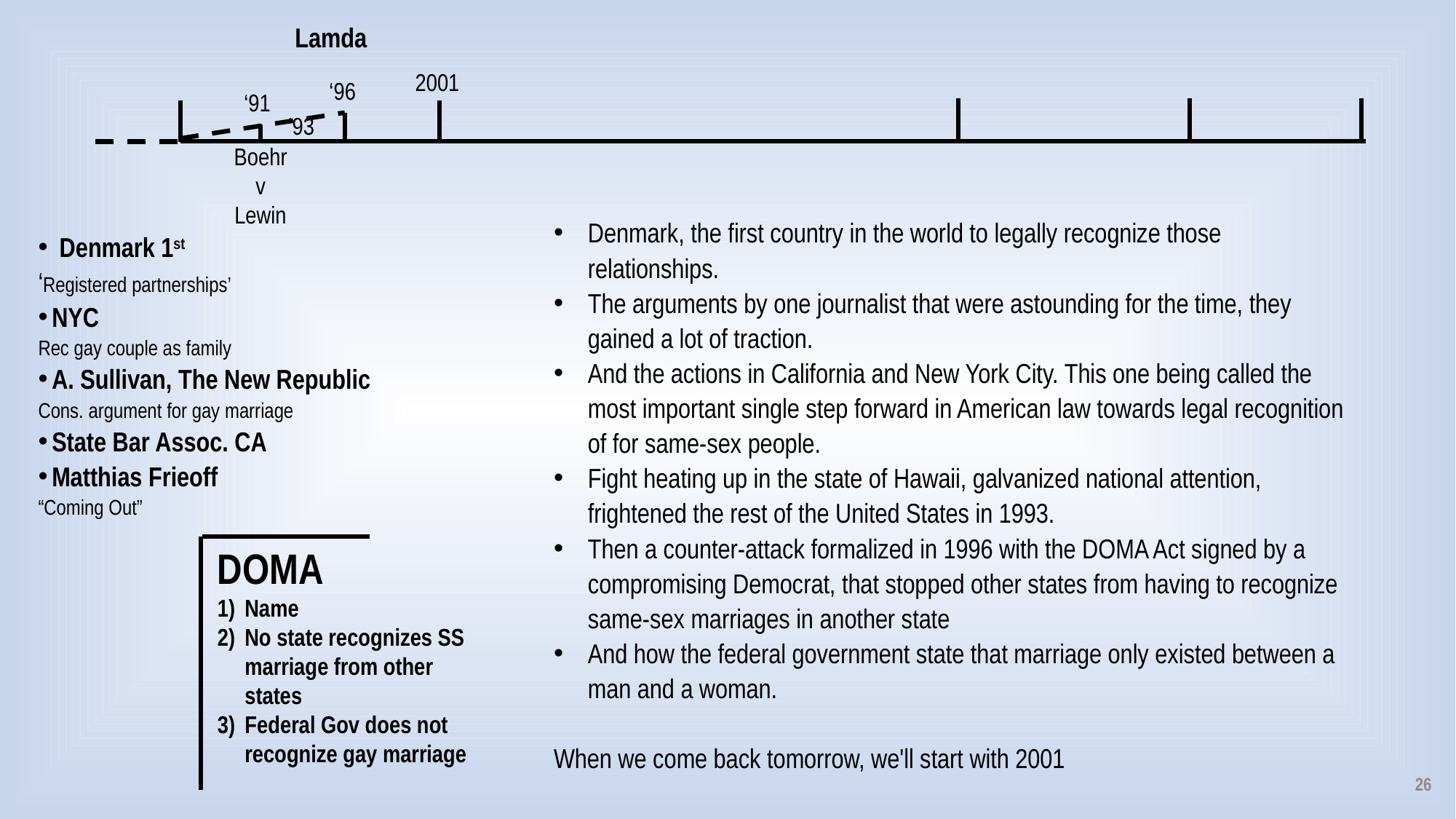

Lamda
2001
‘96
‘91
‘93
Boehr
v
Lewin
Denmark, the first country in the world to legally recognize those relationships.
The arguments by one journalist that were astounding for the time, they gained a lot of traction.
And the actions in California and New York City. This one being called the most important single step forward in American law towards legal recognition of for same-sex people.
Fight heating up in the state of Hawaii, galvanized national attention, frightened the rest of the United States in 1993.
Then a counter-attack formalized in 1996 with the DOMA Act signed by a compromising Democrat, that stopped other states from having to recognize same-sex marriages in another state
And how the federal government state that marriage only existed between a man and a woman.

When we come back tomorrow, we'll start with 2001
Denmark 1st
‘Registered partnerships’
NYC
Rec gay couple as family
A. Sullivan, The New Republic
Cons. argument for gay marriage
State Bar Assoc. CA
Matthias Frieoff
“Coming Out”
DOMA
Name
No state recognizes SS marriage from other states
Federal Gov does not recognize gay marriage

26